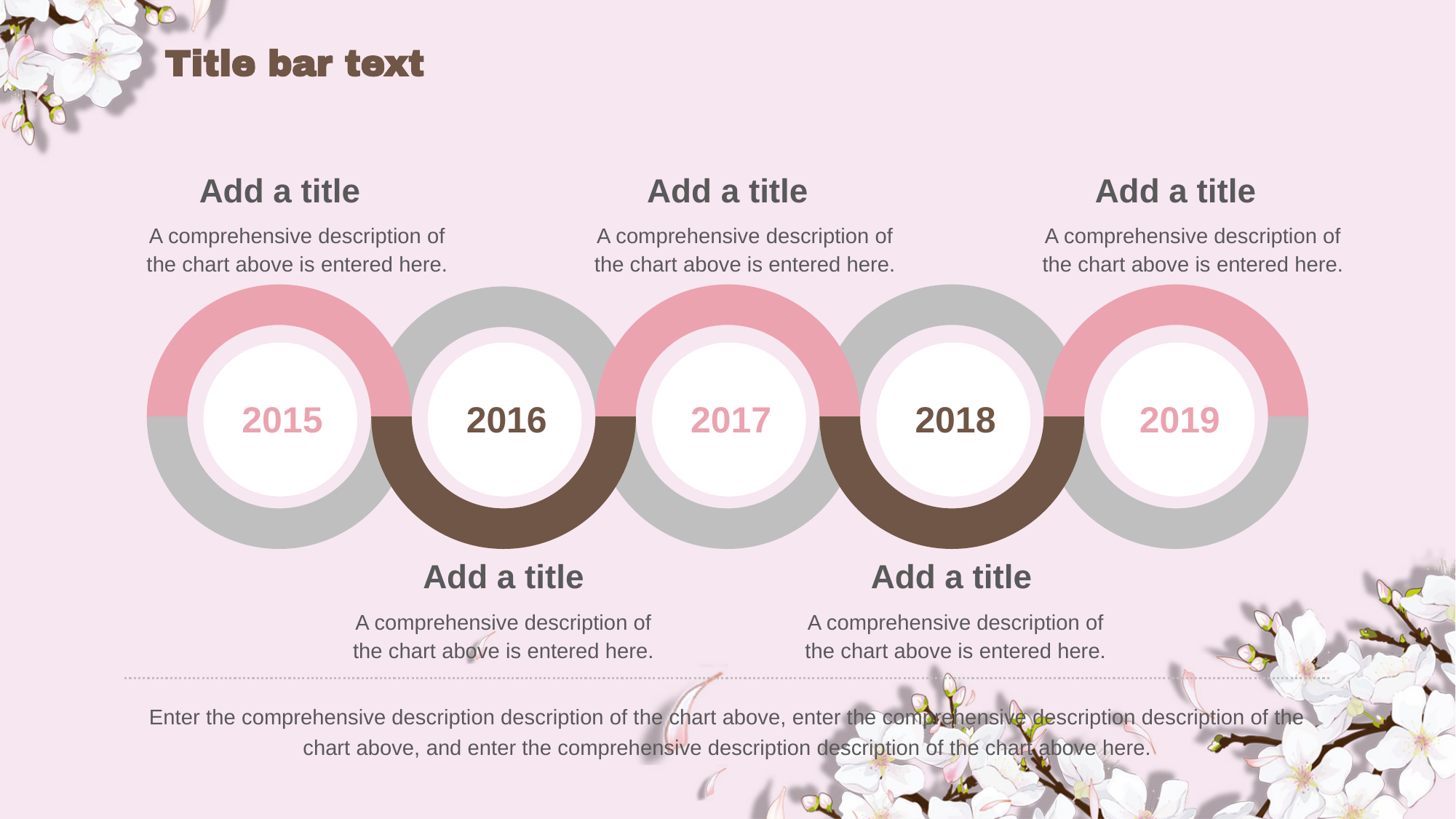

# Title bar text
Add a title
Add a title
Add a title
A comprehensive description of the chart above is entered here.
A comprehensive description of the chart above is entered here.
A comprehensive description of the chart above is entered here.

2015
2016
2017
2018
2019
Add a title
Add a title
A comprehensive description of the chart above is entered here.
A comprehensive description of the chart above is entered here.
Enter the comprehensive description description of the chart above, enter the comprehensive description description of the chart above, and enter the comprehensive description description of the chart above here.